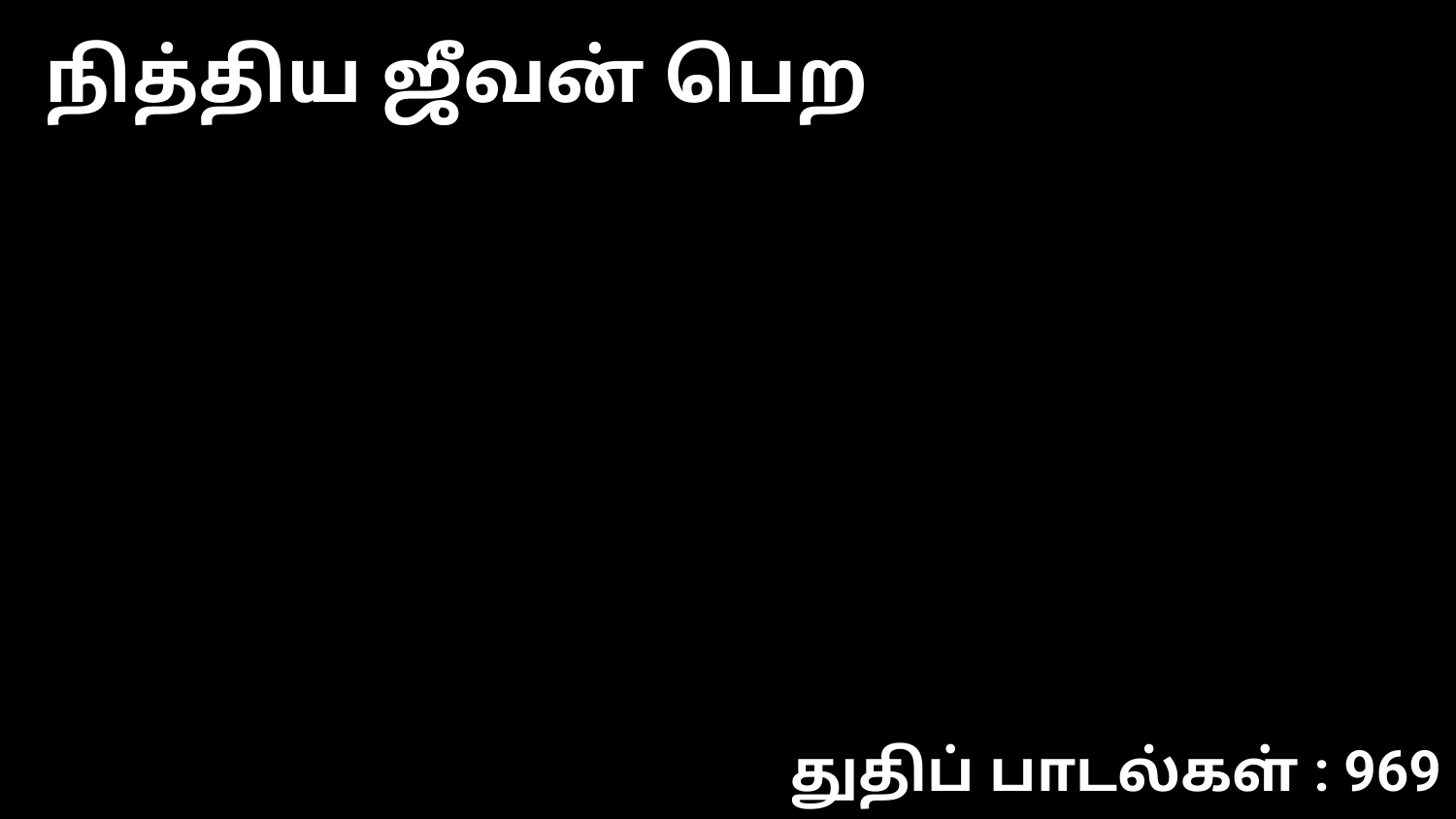

நித்திய ஜீவன் பெற
துதிப் பாடல்கள் : 969